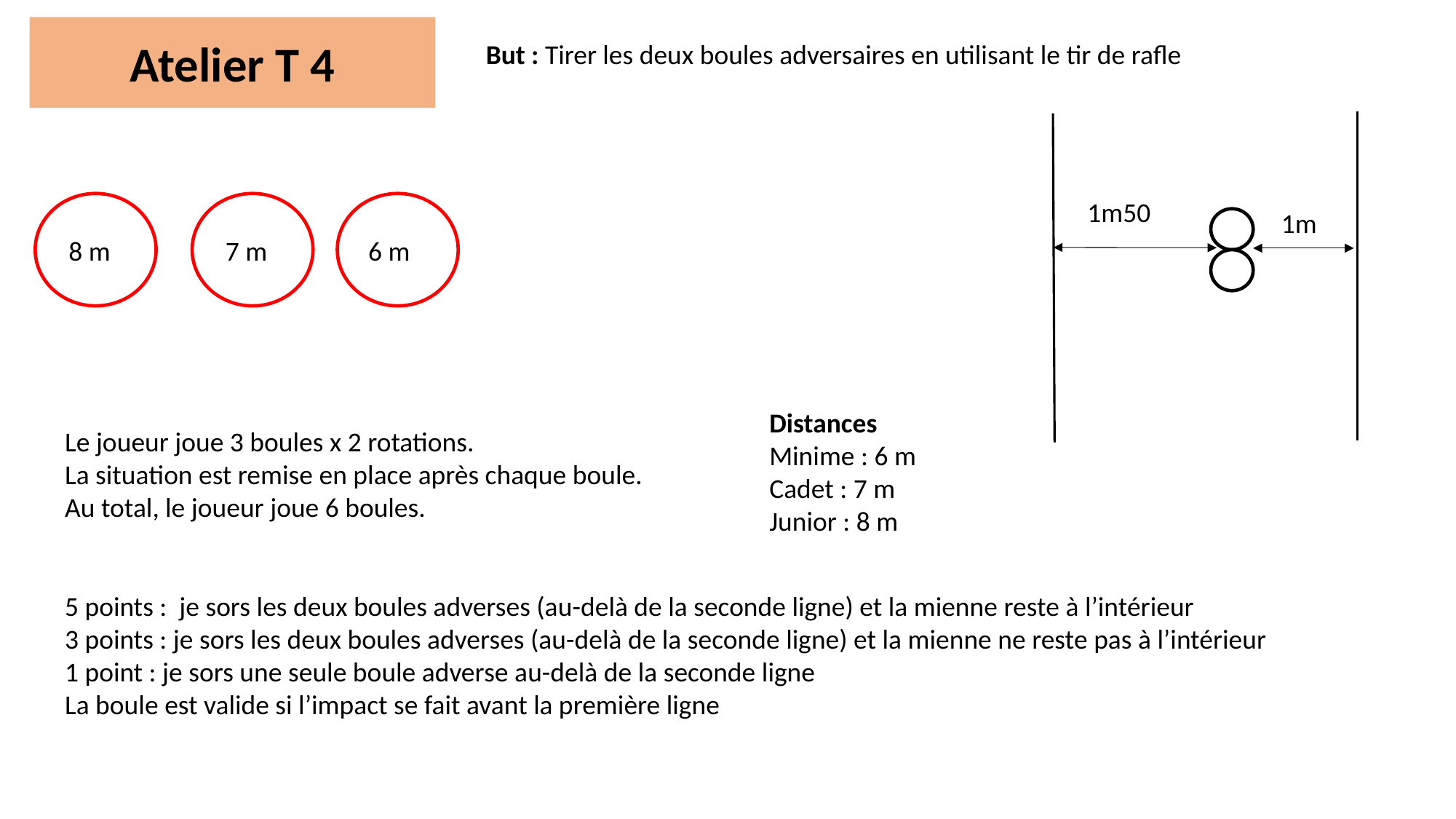

Atelier T 4

But : Tirer les deux boules adversaires en utilisant le tir de rafle
1m50

1m

8 m
7 m
6 m

Le joueur joue 3 boules x 2 rotations.
La situation est remise en place après chaque boule.
Au total, le joueur joue 6 boules.

Distances
Minime : 6 m
Cadet : 7 m
Junior : 8 m
5 points :  je sors les deux boules adverses (au-delà de la seconde ligne) et la mienne reste à l’intérieur
3 points : je sors les deux boules adverses (au-delà de la seconde ligne) et la mienne ne reste pas à l’intérieur
1 point : je sors une seule boule adverse au-delà de la seconde ligne
La boule est valide si l’impact se fait avant la première ligne